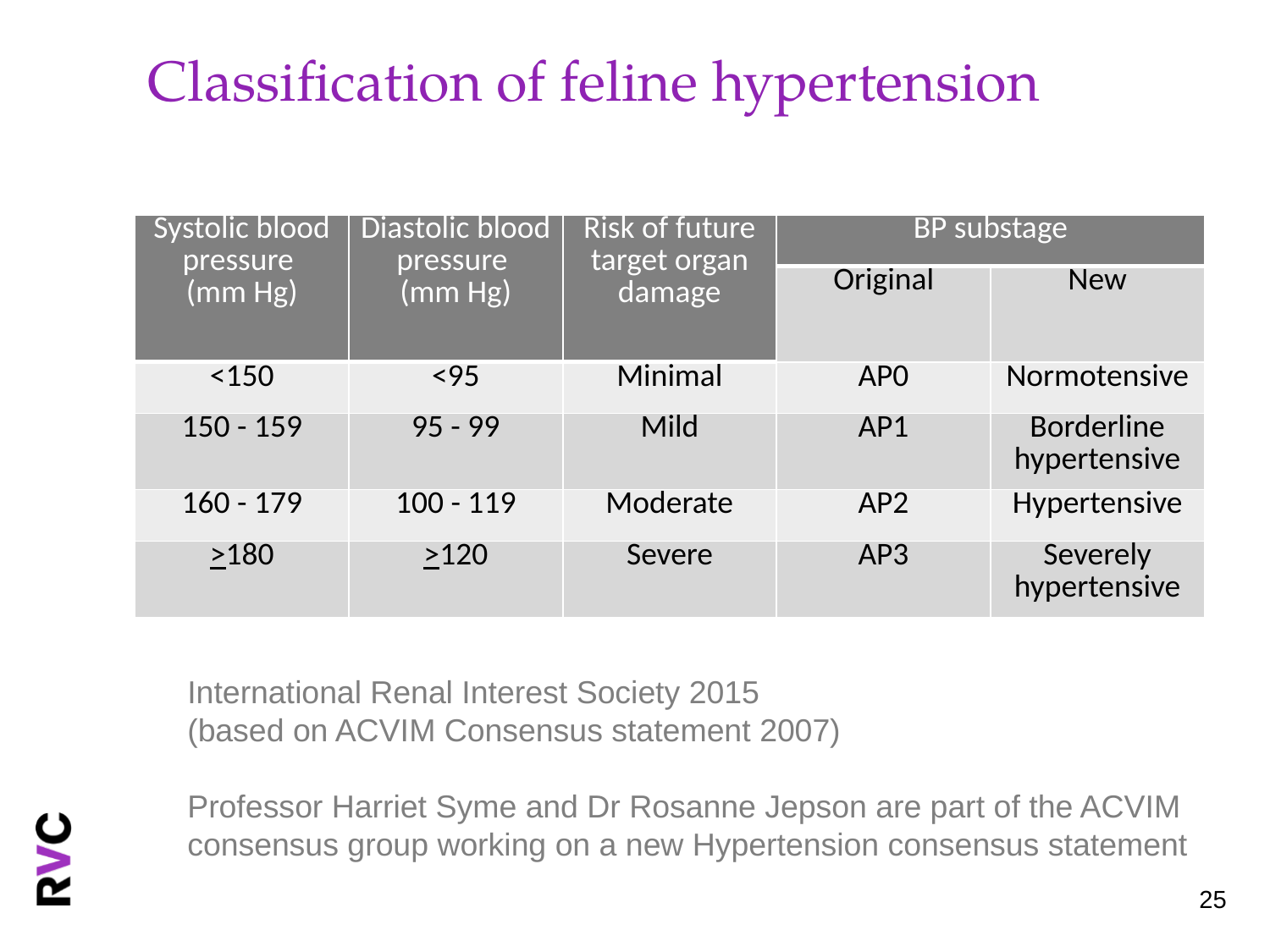

# Classification of feline hypertension
| Systolic blood pressure (mm Hg) | Diastolic blood pressure (mm Hg) | Risk of future target organ damage | BP substage |  |
| --- | --- | --- | --- | --- |
|  |  |  | Original | New |
| <150 | <95 | Minimal | AP0 | Normotensive |
| 150 - 159 | 95 - 99 | Mild | AP1 | Borderline hypertensive |
| 160 - 179 | 100 - 119 | Moderate | AP2 | Hypertensive |
| >180 | >120 | Severe | AP3 | Severely hypertensive |
International Renal Interest Society 2015
(based on ACVIM Consensus statement 2007)

Professor Harriet Syme and Dr Rosanne Jepson are part of the ACVIM consensus group working on a new Hypertension consensus statement
25